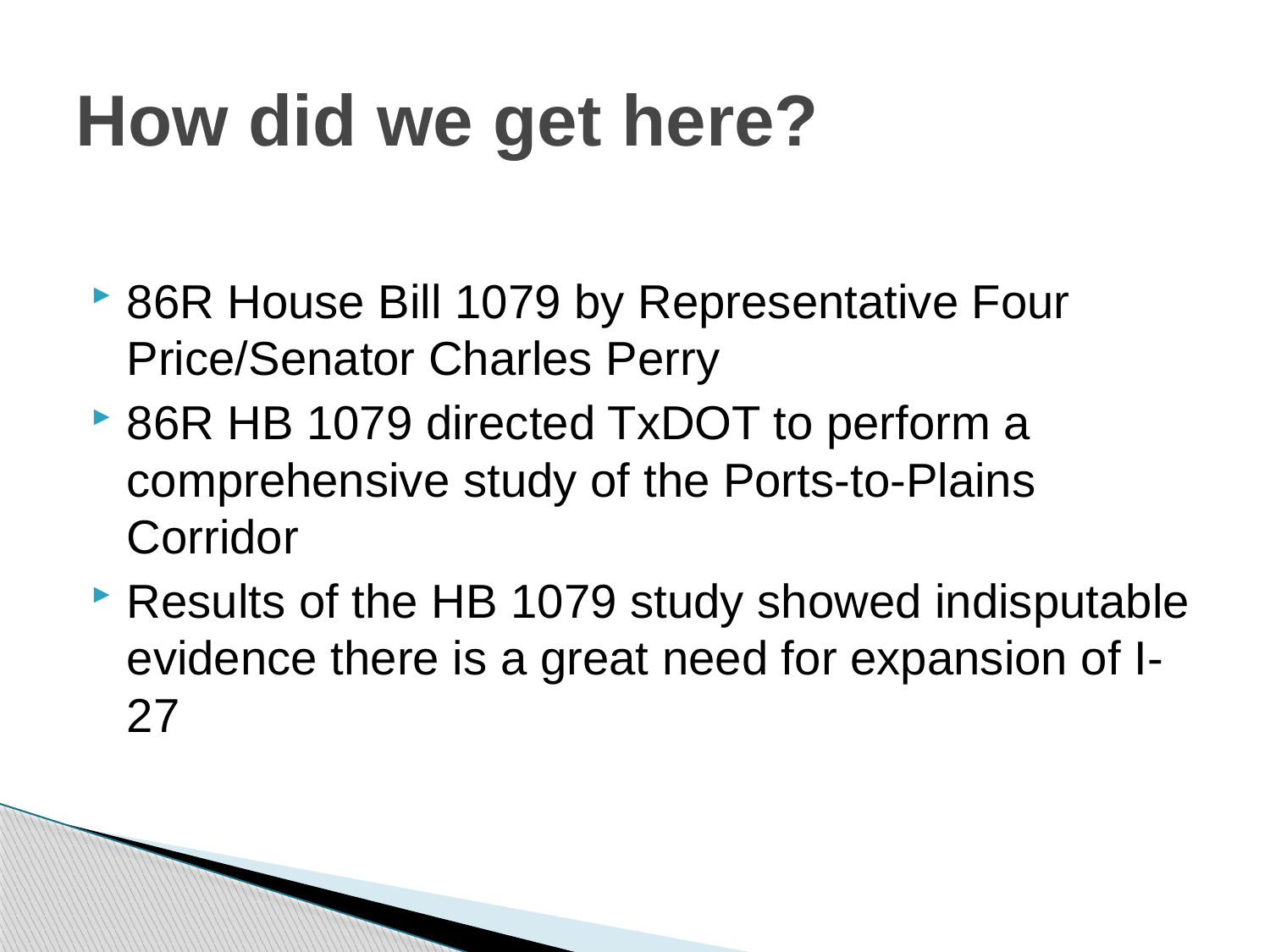

# How did we get here?
86R House Bill 1079 by Representative Four Price/Senator Charles Perry
86R HB 1079 directed TxDOT to perform a comprehensive study of the Ports-to-Plains Corridor
Results of the HB 1079 study showed indisputable evidence there is a great need for expansion of I-27